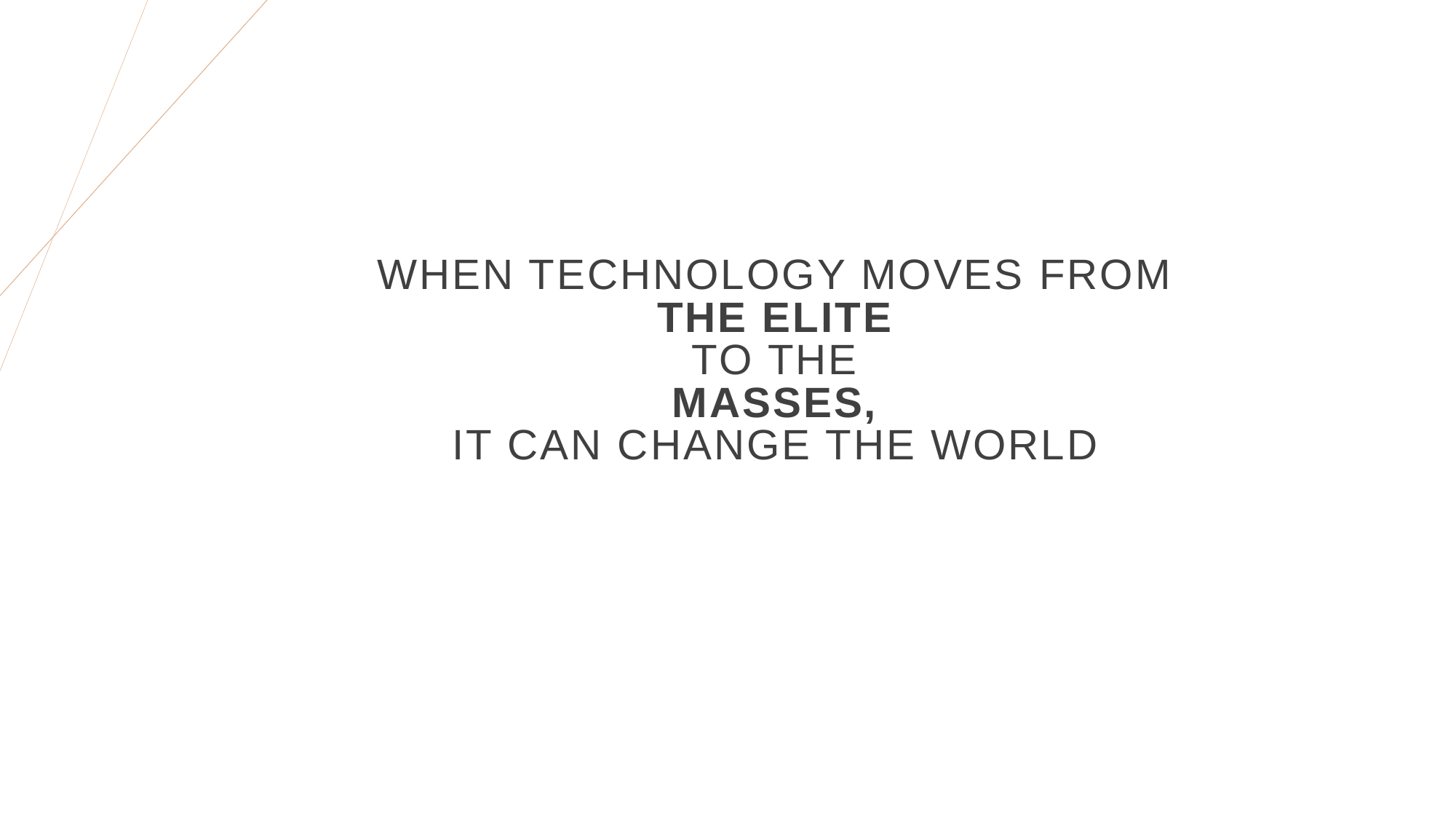

# When technology moves from the elite to the masses, it can change the world